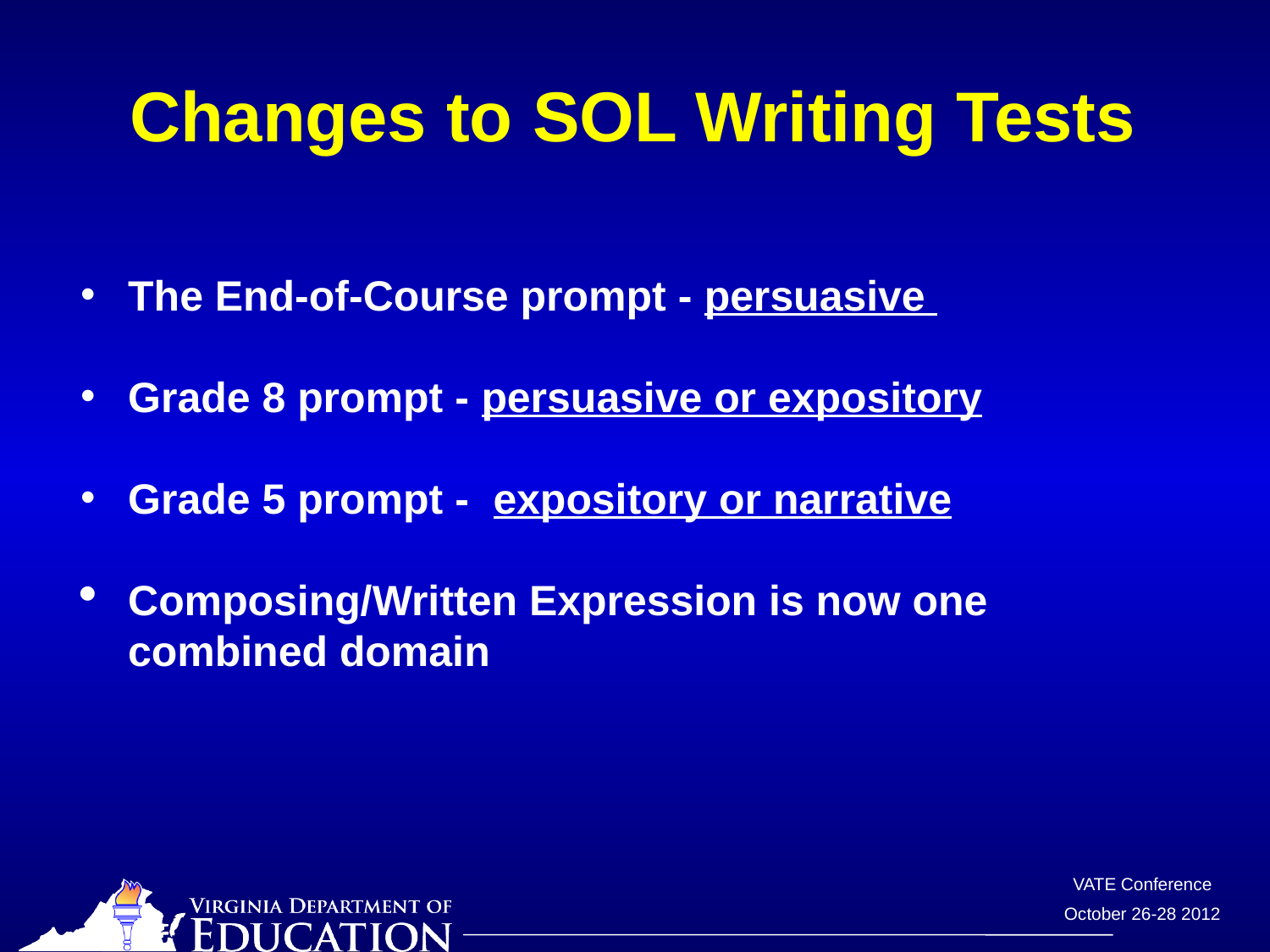

# Changes to SOL Writing Tests

The End-of-Course prompt - persuasive

Grade 8 prompt - persuasive or expository

Grade 5 prompt -  expository or narrative

Composing/Written Expression is now one combined domain